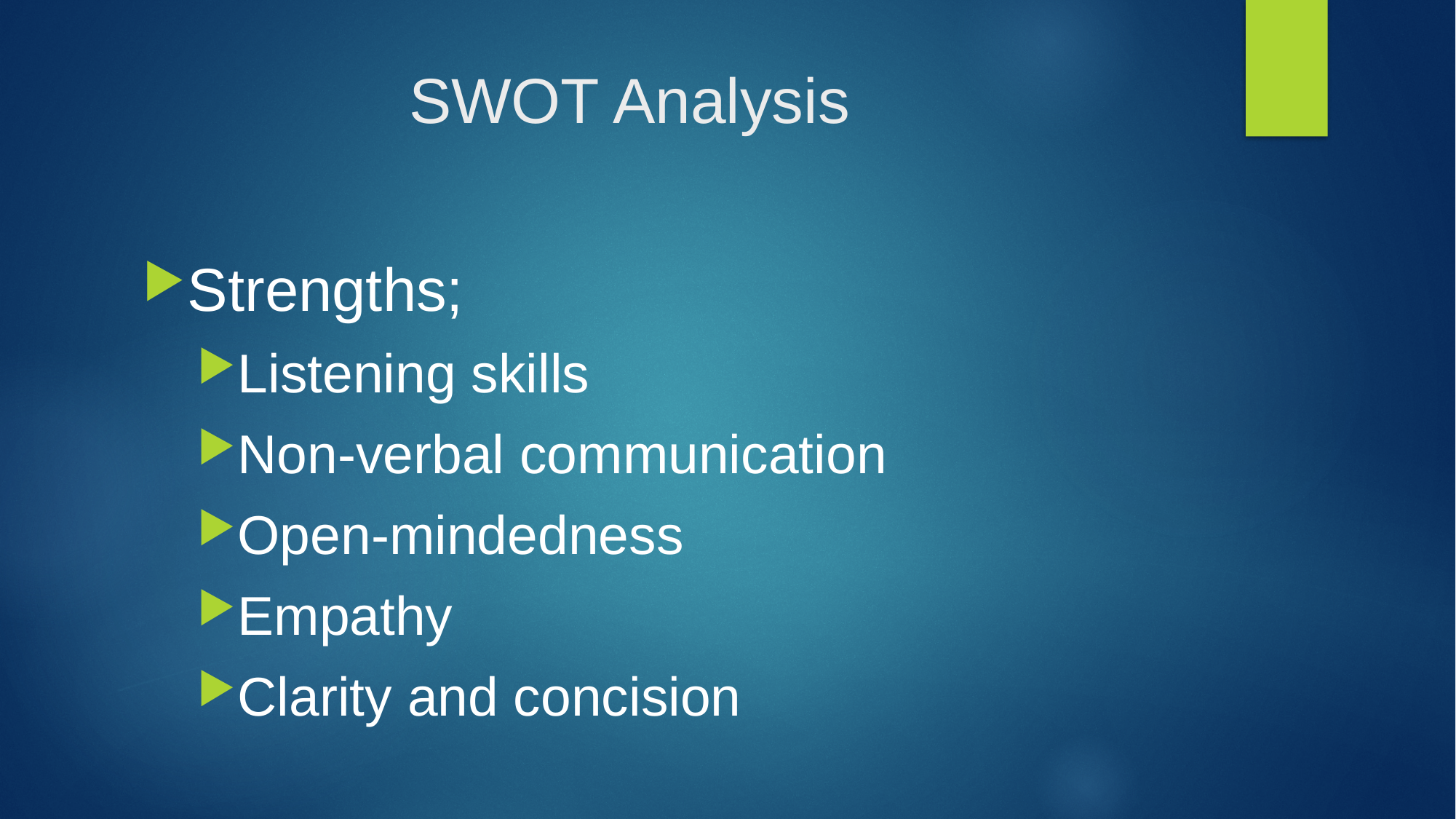

# SWOT Analysis
Strengths;
Listening skills
Non-verbal communication
Open-mindedness
Empathy
Clarity and concision